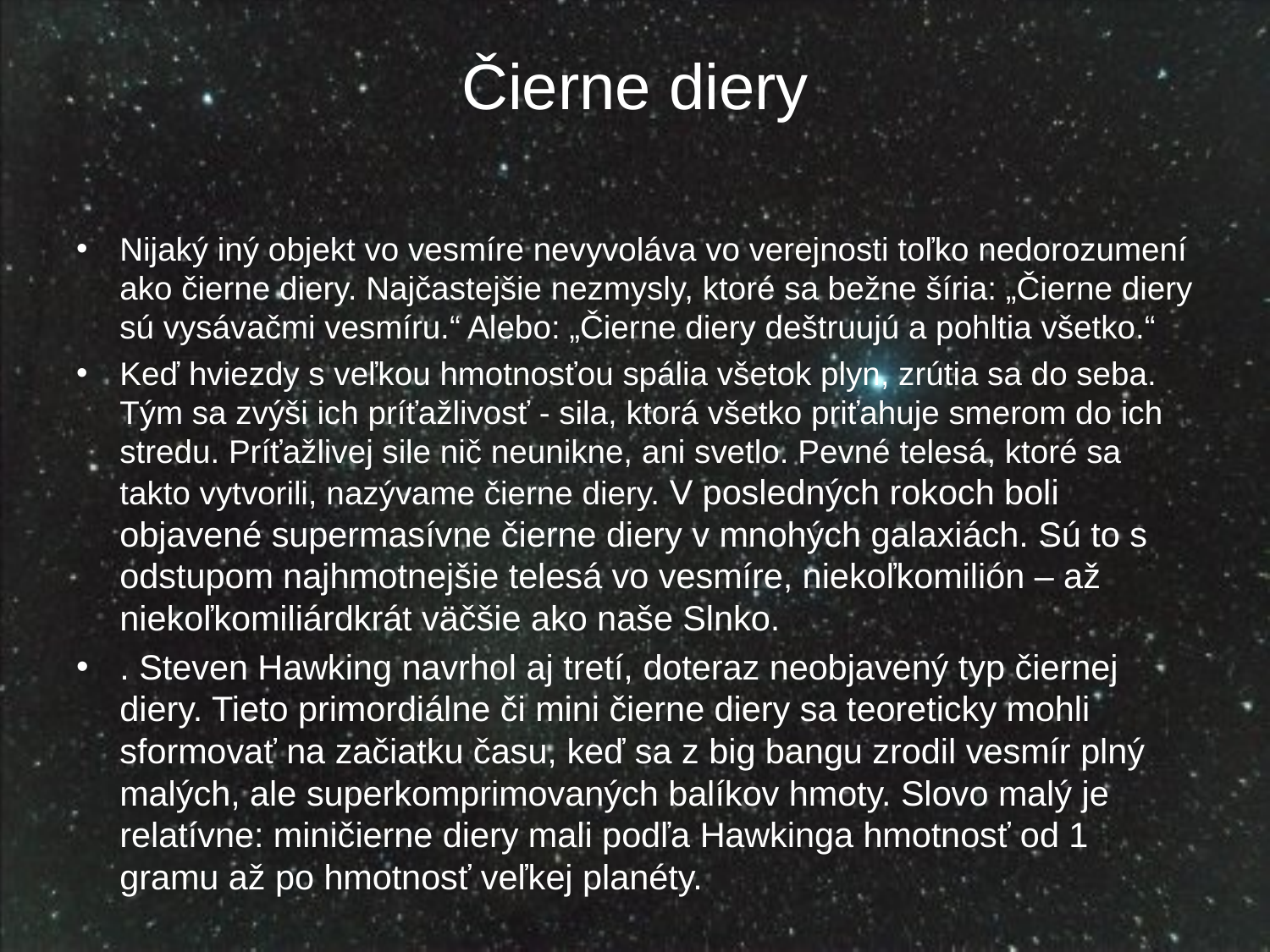

# Čierne diery
Nijaký iný objekt vo vesmíre nevyvoláva vo verejnosti toľko nedorozumení ako čierne diery. Najčastejšie nezmysly, ktoré sa bežne šíria: „Čierne diery sú vysávačmi vesmíru.“ Alebo: „Čierne diery deštruujú a pohltia všetko.“
Keď hviezdy s veľkou hmotnosťou spália všetok plyn, zrútia sa do seba. Tým sa zvýši ich príťažlivosť - sila, ktorá všetko priťahuje smerom do ich stredu. Príťažlivej sile nič neunikne, ani svetlo. Pevné telesá, ktoré sa takto vytvorili, nazývame čierne diery. V posledných rokoch boli objavené supermasívne čierne diery v mnohých galaxiách. Sú to s odstupom najhmotnejšie telesá vo vesmíre, niekoľkomilión – až niekoľkomiliárdkrát väčšie ako naše Slnko.
. Steven Hawking navrhol aj tretí, doteraz neobjavený typ čiernej diery. Tieto primordiálne či mini čierne diery sa teoreticky mohli sformovať na začiatku času, keď sa z big bangu zrodil vesmír plný malých, ale superkomprimovaných balíkov hmoty. Slovo malý je relatívne: miničierne diery mali podľa Hawkinga hmotnosť od 1 gramu až po hmotnosť veľkej planéty.